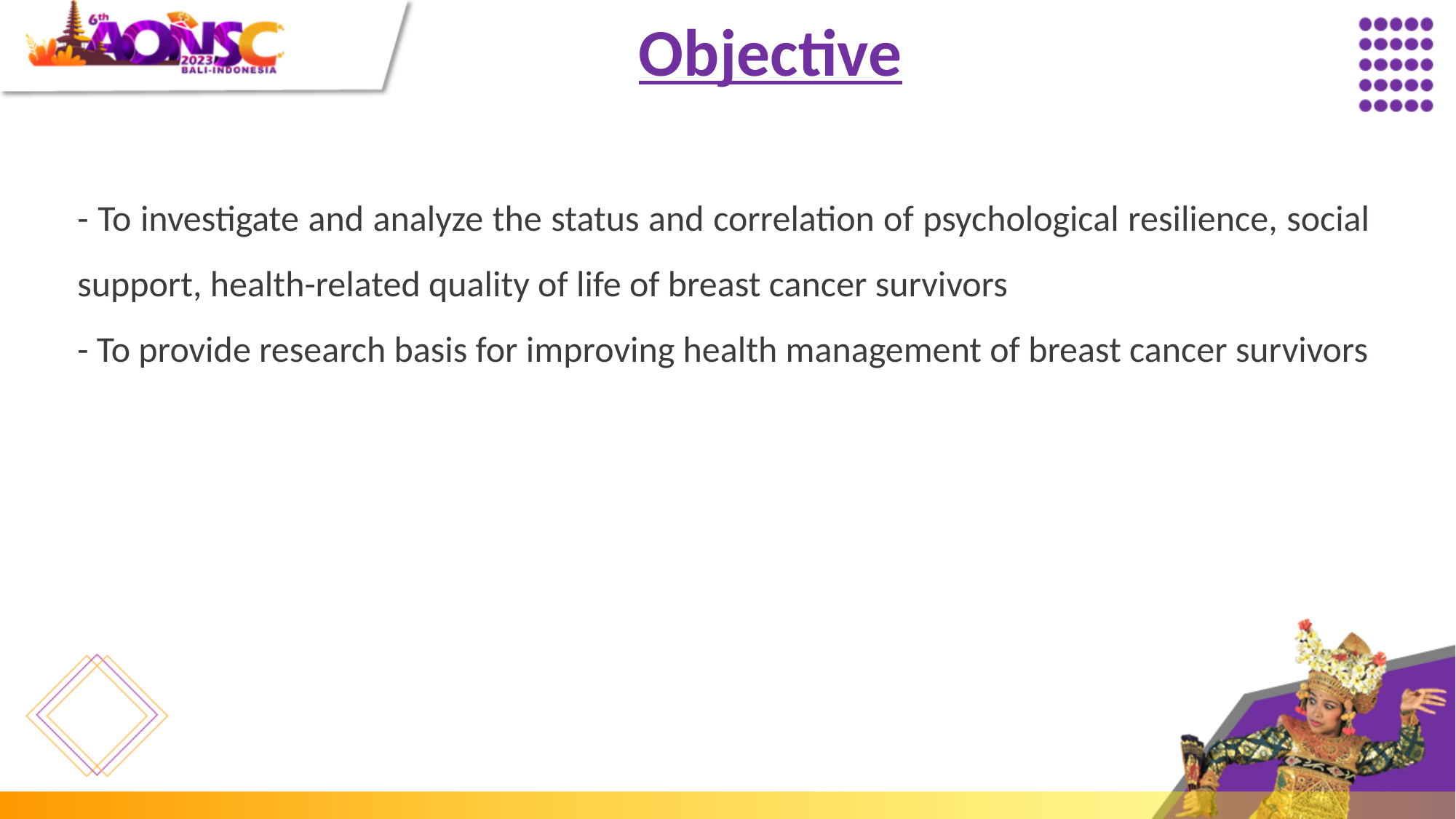

Objective

- To investigate and analyze the status and correlation of psychological resilience, social support, health-related quality of life of breast cancer survivors
- To provide research basis for improving health management of breast cancer survivors